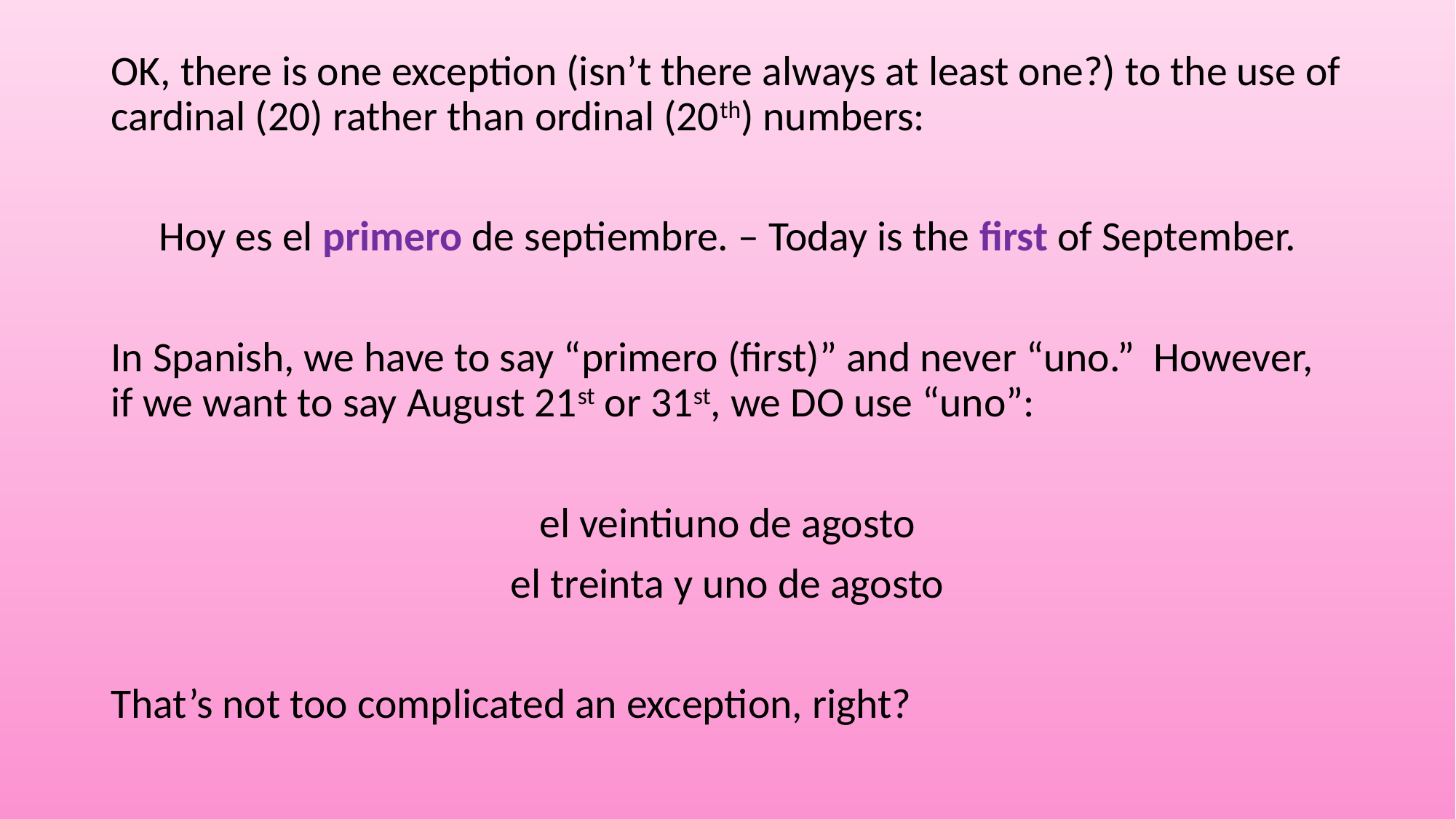

#
OK, there is one exception (isn’t there always at least one?) to the use of cardinal (20) rather than ordinal (20th) numbers:

Hoy es el primero de septiembre. – Today is the first of September.

In Spanish, we have to say “primero (first)” and never “uno.”  However, if we want to say August 21st or 31st, we DO use “uno”:

el veintiuno de agosto
el treinta y uno de agosto

That’s not too complicated an exception, right?